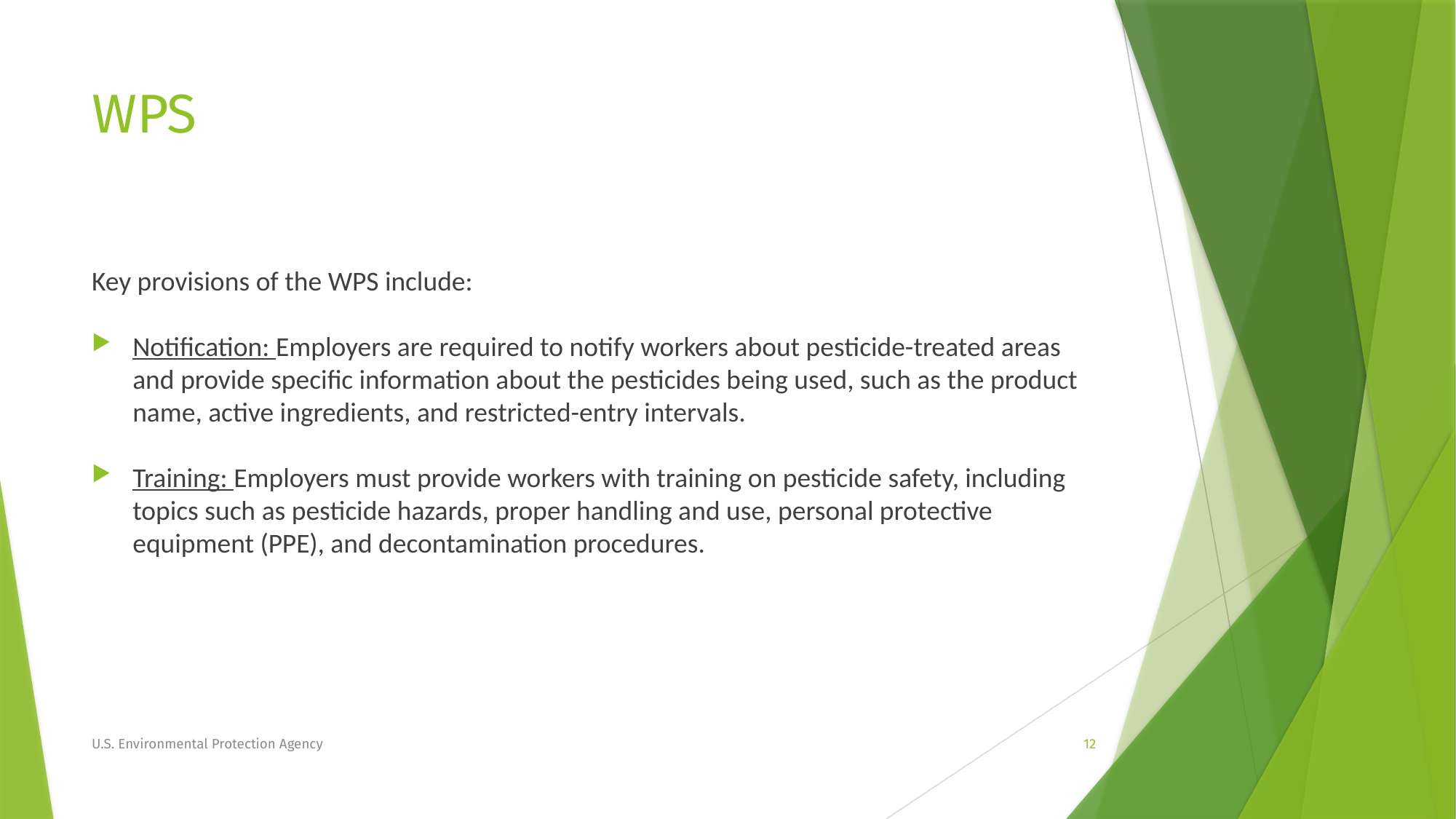

# WPS
Key provisions of the WPS include:

Notification: Employers are required to notify workers about pesticide-treated areas and provide specific information about the pesticides being used, such as the product name, active ingredients, and restricted-entry intervals.

Training: Employers must provide workers with training on pesticide safety, including topics such as pesticide hazards, proper handling and use, personal protective equipment (PPE), and decontamination procedures.

U.S. Environmental Protection Agency
12